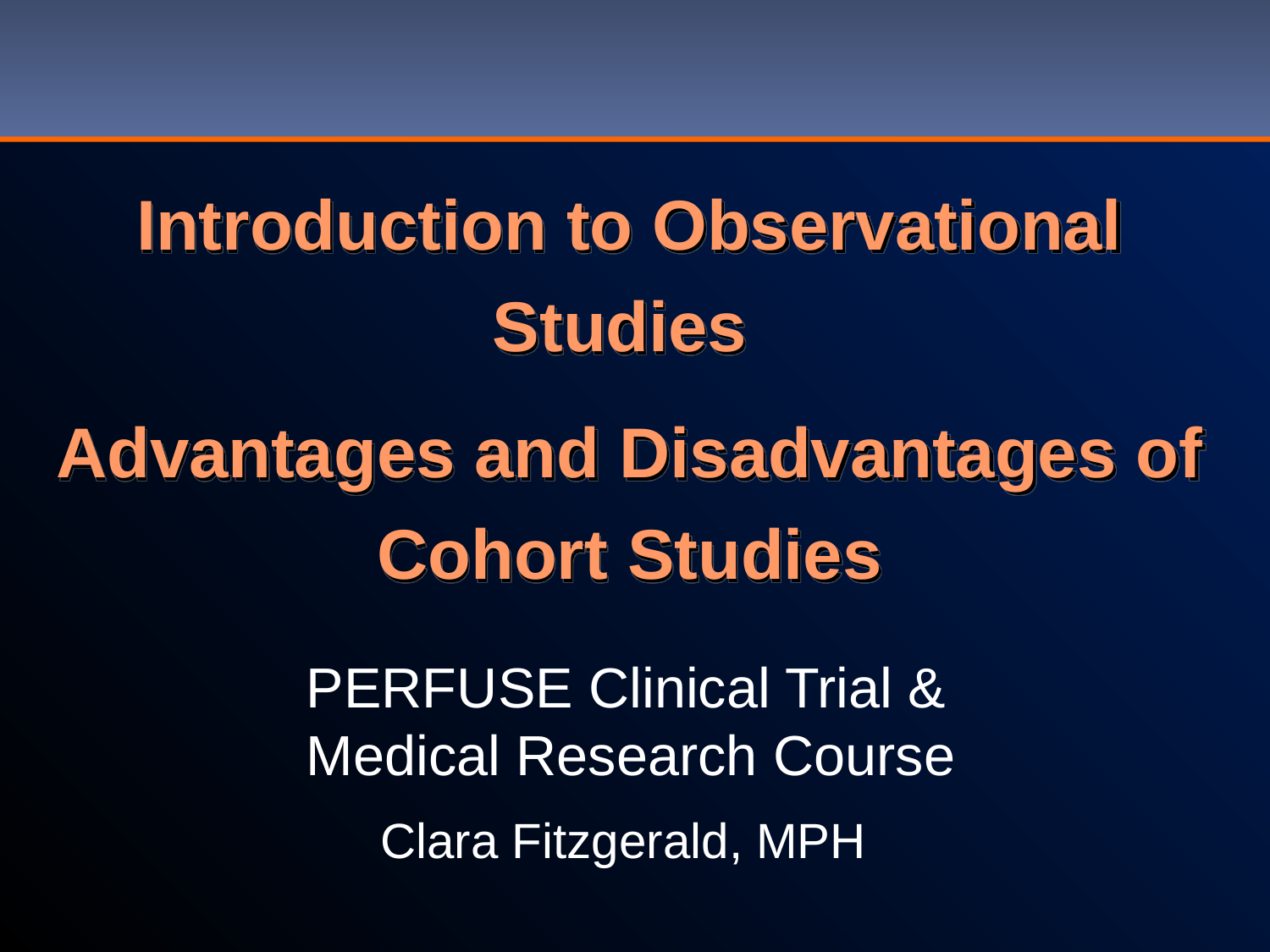

Introduction to Observational Studies
Advantages and Disadvantages of Cohort Studies
PERFUSE Clinical Trial &
Medical Research Course
Clara Fitzgerald, MPH